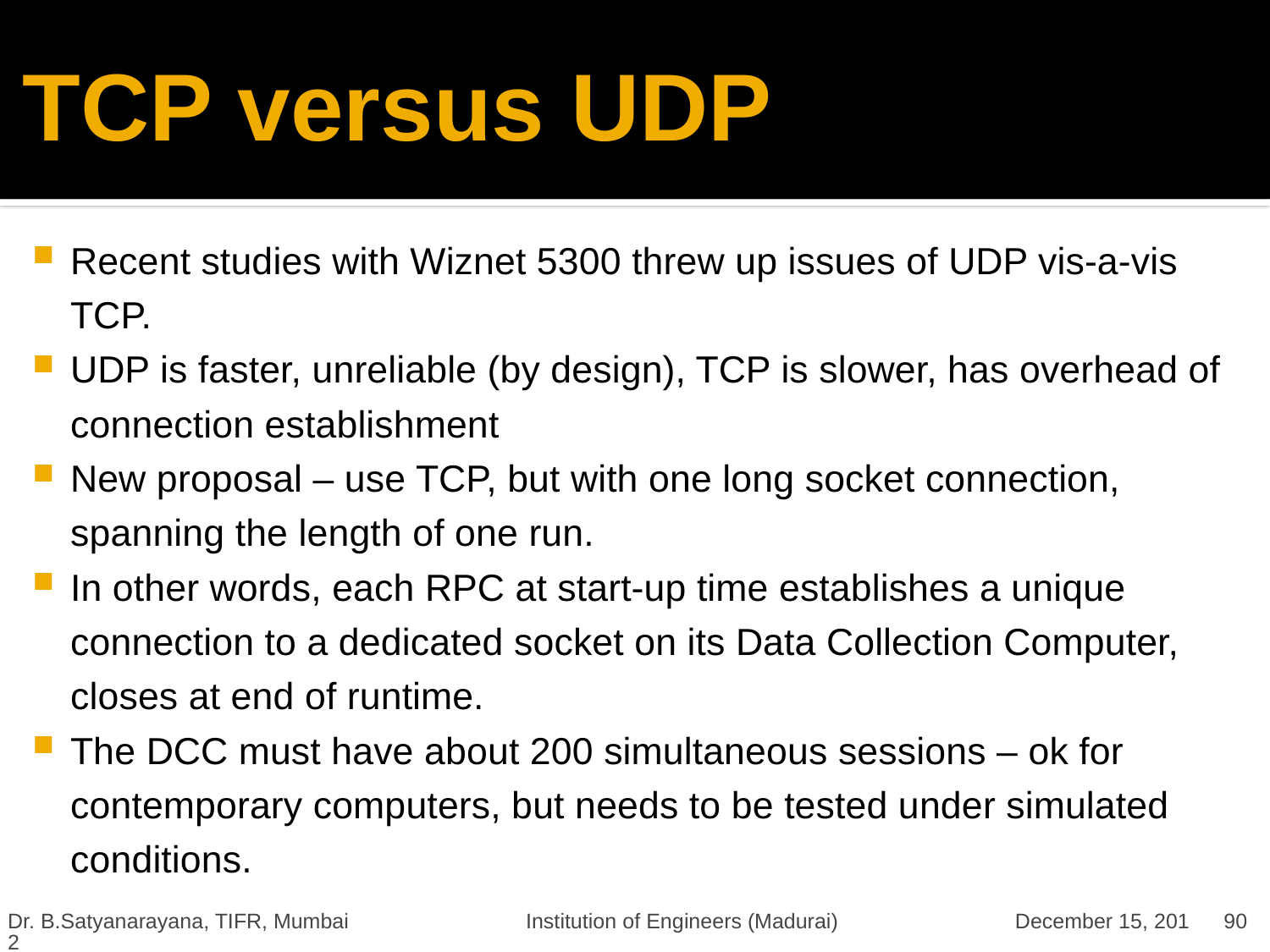

# TCP versus UDP
Recent studies with Wiznet 5300 threw up issues of UDP vis-a-vis TCP.
UDP is faster, unreliable (by design), TCP is slower, has overhead of connection establishment
New proposal – use TCP, but with one long socket connection, spanning the length of one run.
In other words, each RPC at start-up time establishes a unique connection to a dedicated socket on its Data Collection Computer, closes at end of runtime.
The DCC must have about 200 simultaneous sessions – ok for contemporary computers, but needs to be tested under simulated conditions.
Dr. B.Satyanarayana, TIFR, Mumbai                              Institution of Engineers (Madurai)                              December 15, 2012
90